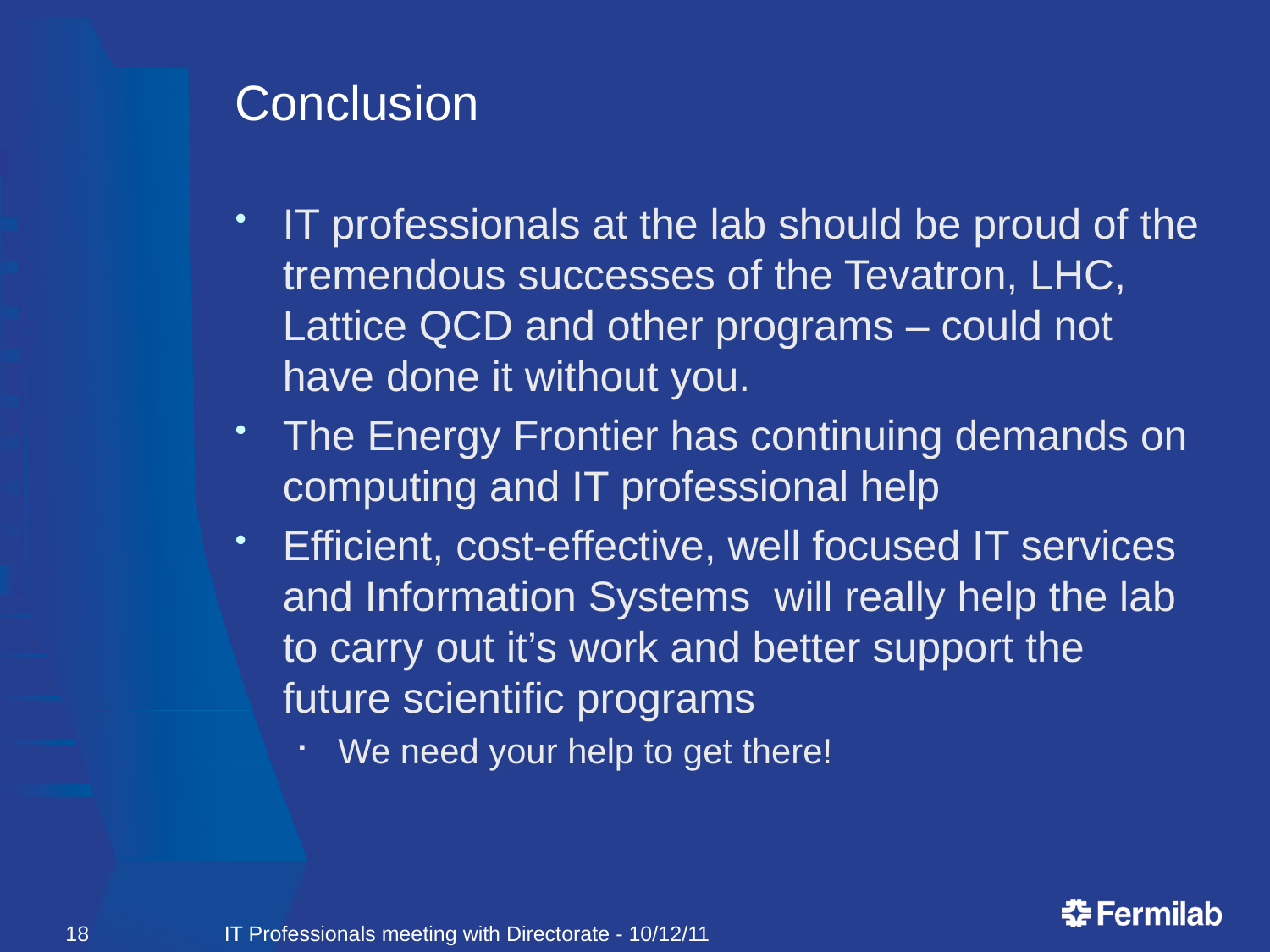

# Conclusion
IT professionals at the lab should be proud of the tremendous successes of the Tevatron, LHC, Lattice QCD and other programs – could not have done it without you.
The Energy Frontier has continuing demands on computing and IT professional help
Efficient, cost-effective, well focused IT services and Information Systems  will really help the lab to carry out it’s work and better support the future scientific programs
We need your help to get there!
18
IT Professionals meeting with Directorate - 10/12/11